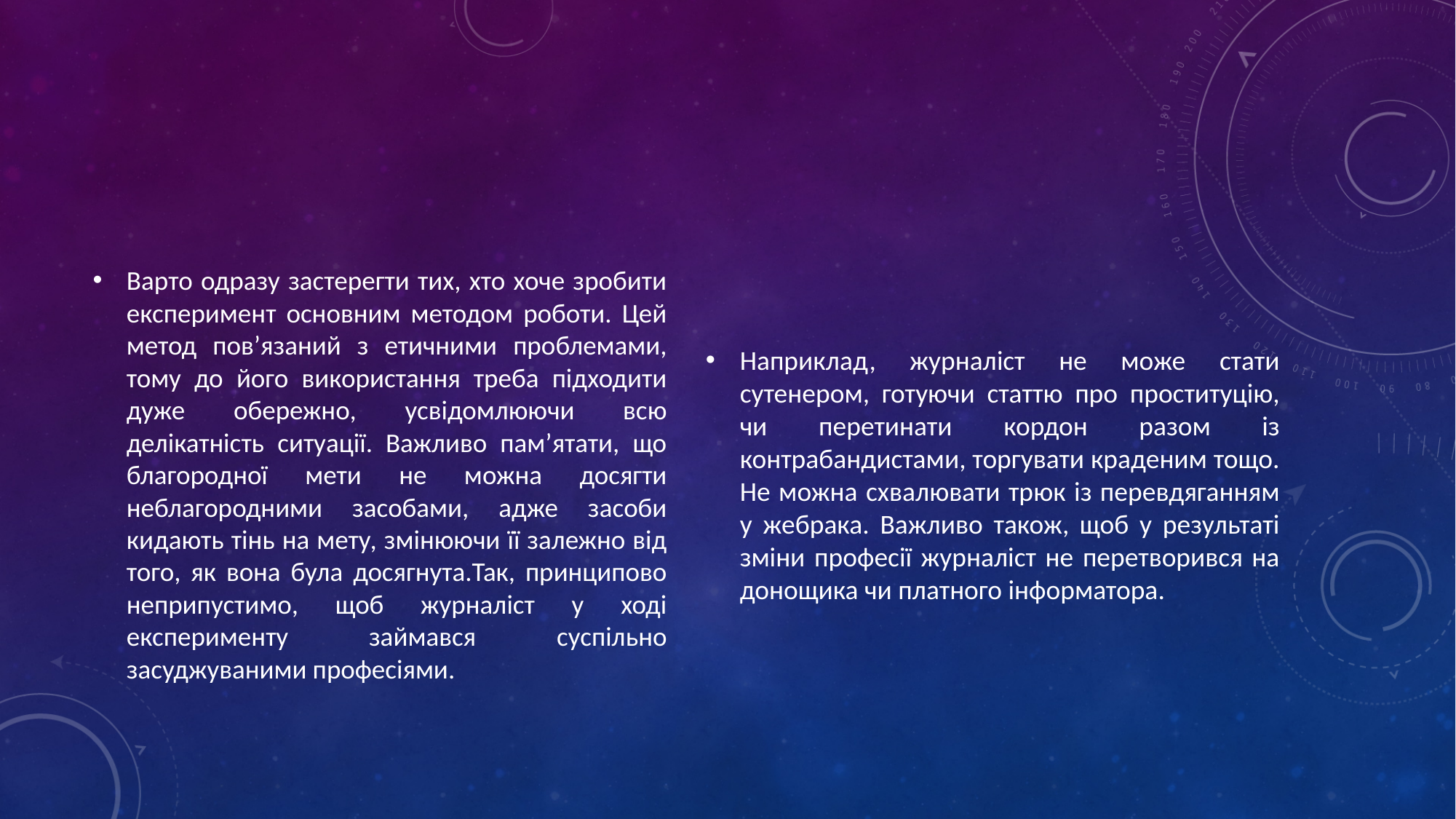

#
Варто одразу застерегти тих, хто хоче зробити експеримент основним методом роботи. Цей метод пов’язаний з етичними проблемами, тому до його використання треба підходити дуже обережно, усвідомлюючи всю делікатність ситуації. Важливо пам’ятати, що благородної мети не можна досягти неблагородними засобами, адже засоби кидають тінь на мету, змінюючи її залежно від того, як вона була досягнута.Так, принципово неприпустимо, щоб журналіст у ході експерименту займався суспільно засуджуваними професіями.
Наприклад, журналіст не може стати сутенером, готуючи статтю про проституцію, чи перетинати кордон разом із контрабандистами, торгувати краденим тощо. Не можна схвалювати трюк із перевдяганням у жебрака. Важливо також, щоб у результаті зміни професії журналіст не перетворився на донощика чи платного інформатора.